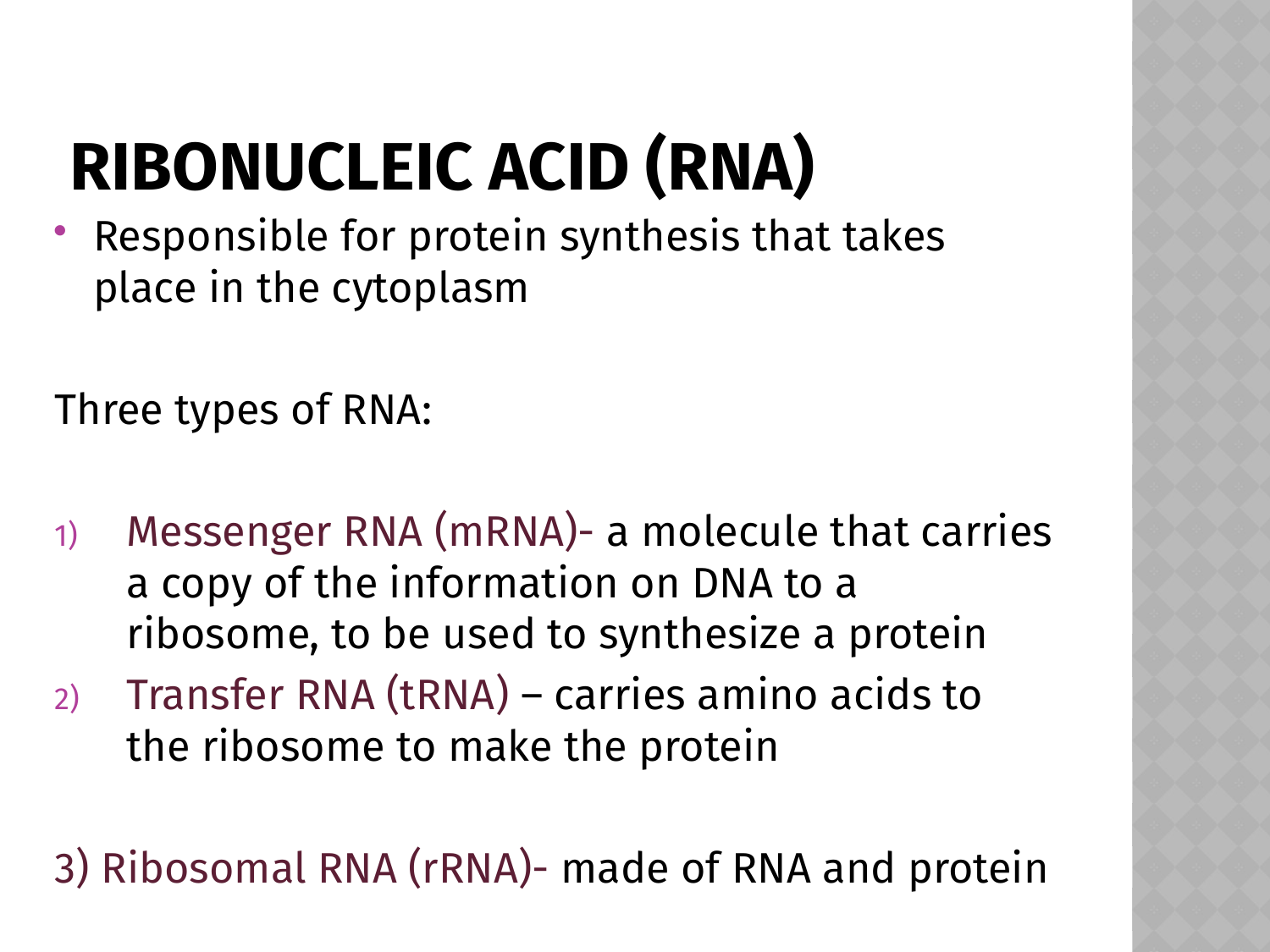

# Ribonucleic acid (RNA)
Responsible for protein synthesis that takes place in the cytoplasm

Three types of RNA:

Messenger RNA (mRNA)- a molecule that carries a copy of the information on DNA to a ribosome, to be used to synthesize a protein
Transfer RNA (tRNA) – carries amino acids to the ribosome to make the protein

3) Ribosomal RNA (rRNA)- made of RNA and protein